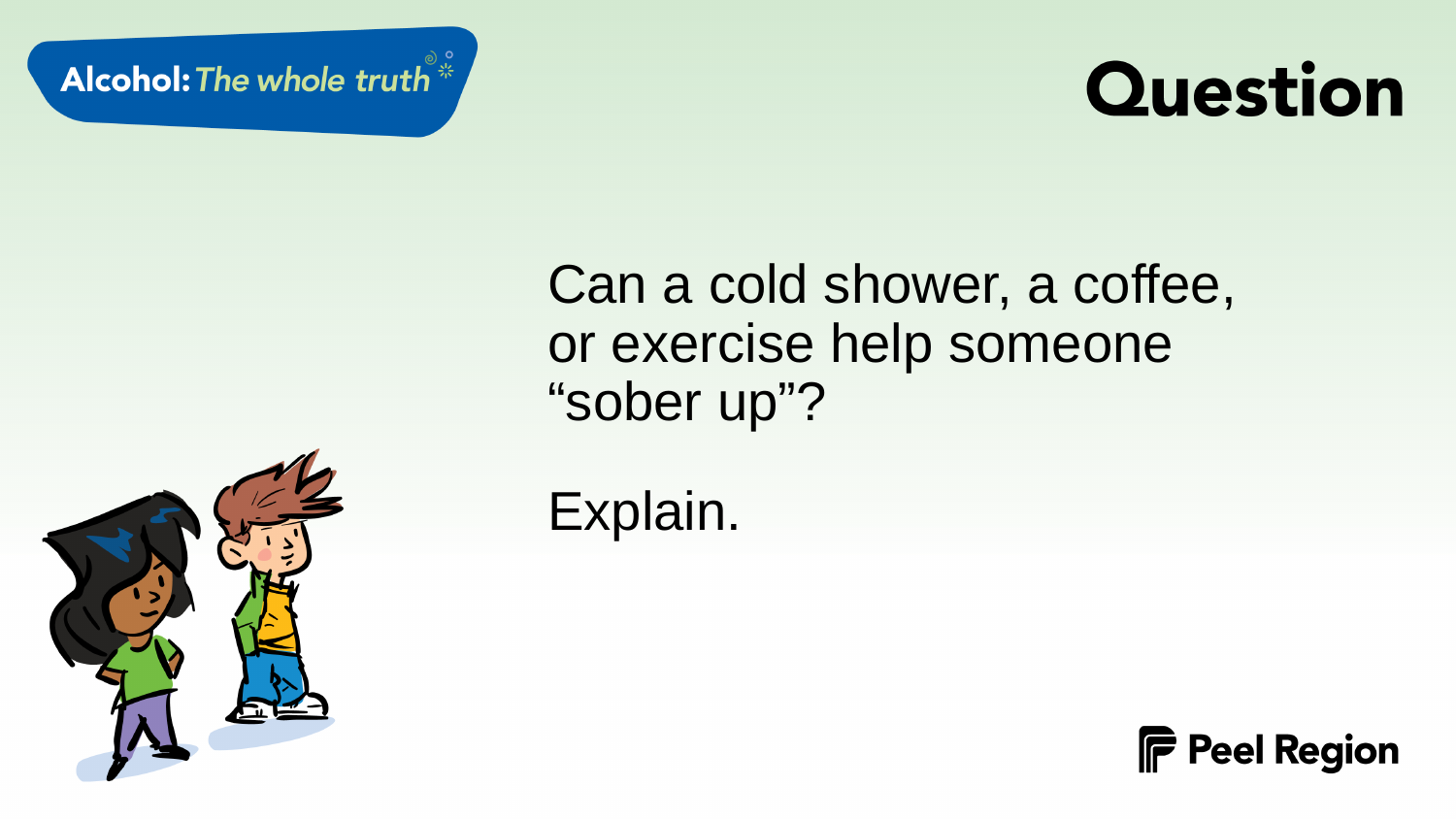

Can a cold shower, a coffee, or exercise help someone “sober up”?

Explain.